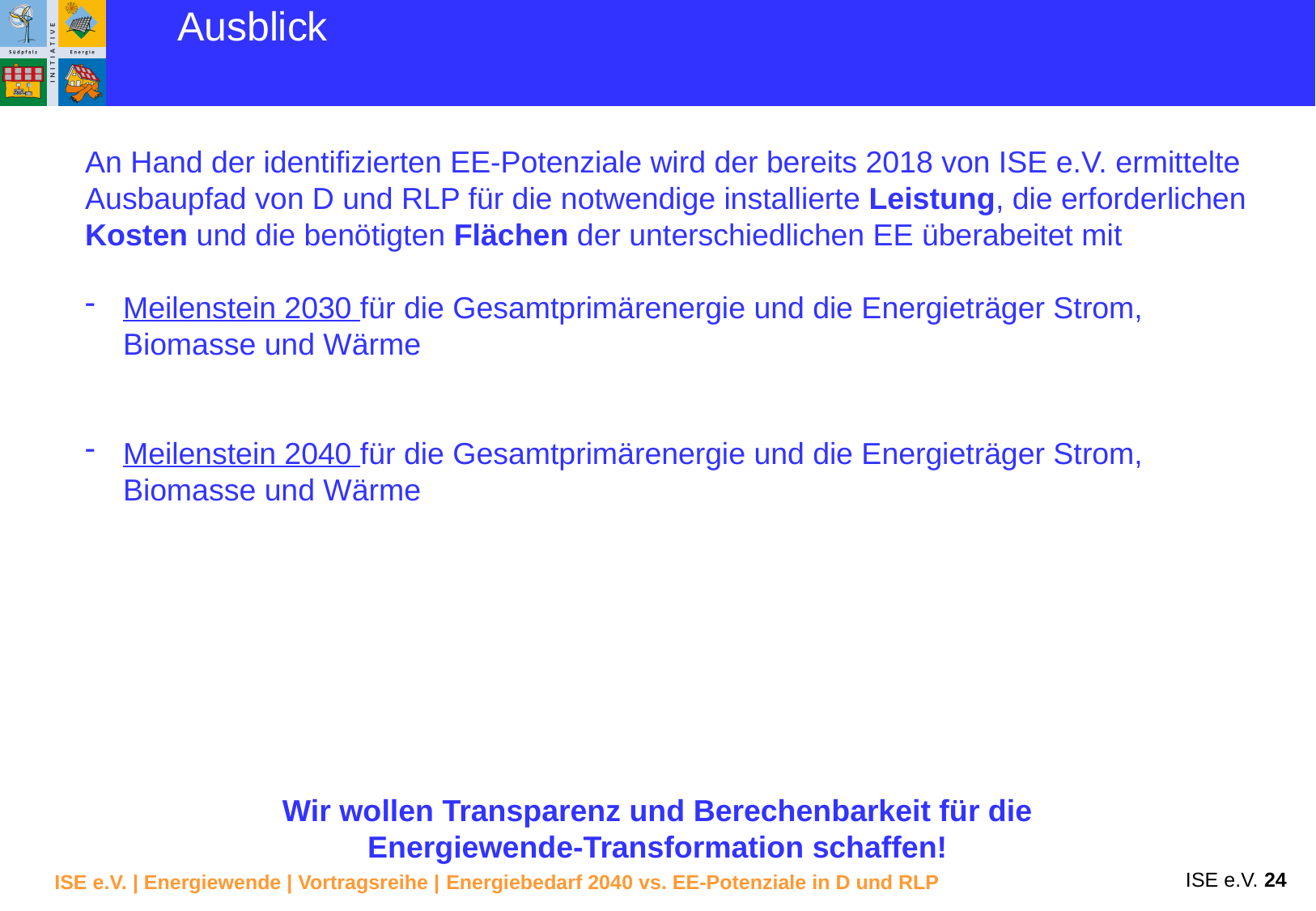

Ausblick
An Hand der identifizierten EE-Potenziale wird der bereits 2018 von ISE e.V. ermittelte Ausbaupfad von D und RLP für die notwendige installierte Leistung, die erforderlichen Kosten und die benötigten Flächen der unterschiedlichen EE überabeitet mit

Meilenstein 2030 für die Gesamtprimärenergie und die Energieträger Strom, Biomasse und Wärme
Meilenstein 2040 für die Gesamtprimärenergie und die Energieträger Strom, Biomasse und Wärme
Wir wollen Transparenz und Berechenbarkeit für die
Energiewende-Transformation schaffen!